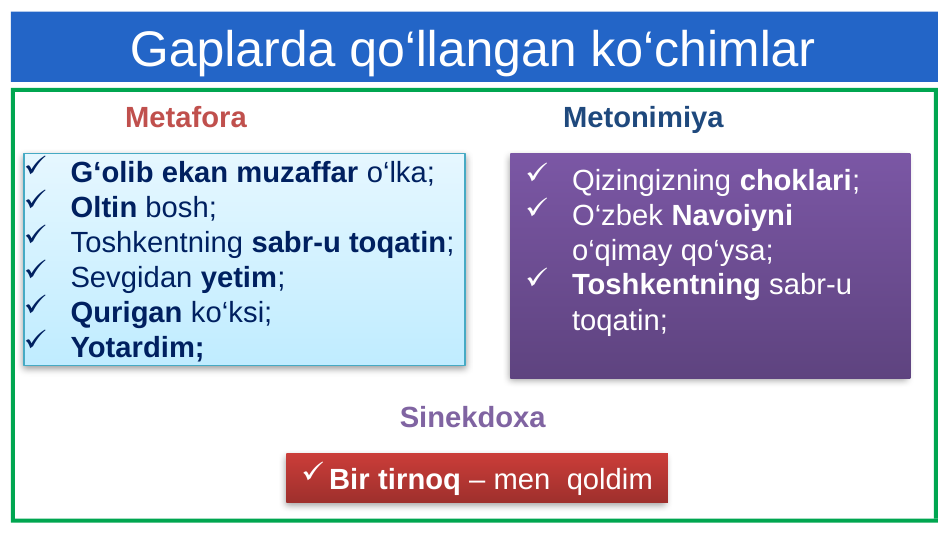

# Gaplarda qo‘llangan ko‘chimlar
Metafora
Metonimiya
G‘olib ekan muzaffar o‘lka;
Oltin bosh;
Toshkentning sabr-u toqatin;
Sevgidan yetim;
Qurigan ko‘ksi;
Yotardim;
Qizingizning choklari;
O‘zbek Navoiyni o‘qimay qo‘ysa;
Toshkentning sabr-u toqatin;

Sinekdoxa
Bir tirnoq – men  qoldim